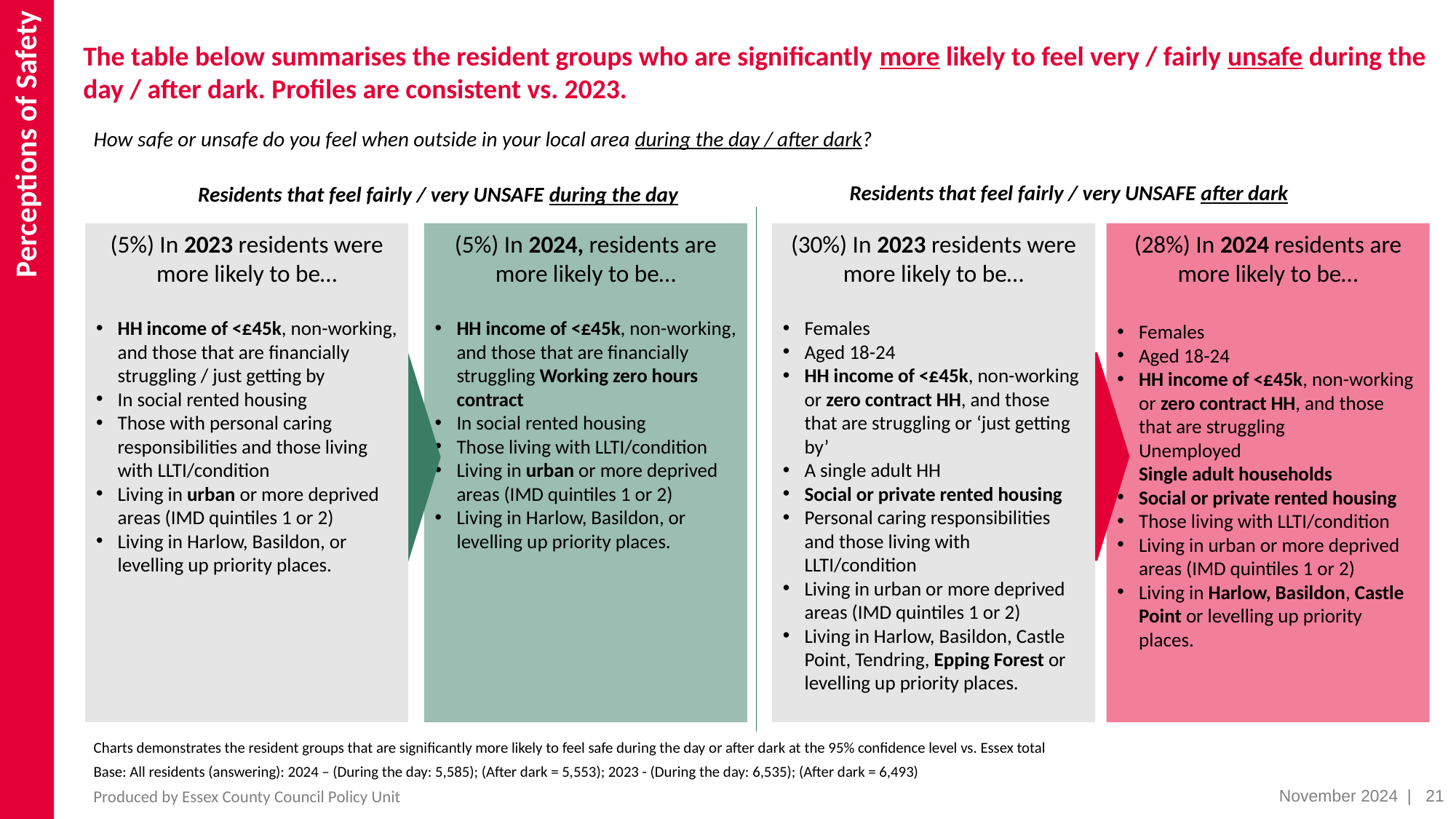

Perceptions of Safety
# The table below summarises the resident groups who are significantly more likely to feel very / fairly unsafe during the day / after dark. Profiles are consistent vs. 2023.
How safe or unsafe do you feel when outside in your local area during the day / after dark?
Residents that feel fairly / very UNSAFE after dark
Residents that feel fairly / very UNSAFE during the day
(5%) In 2023 residents were more likely to be…

HH income of <£45k, non-working, and those that are financially struggling / just getting by
In social rented housing
Those with personal caring responsibilities and those living with LLTI/condition
Living in urban or more deprived areas (IMD quintiles 1 or 2)
Living in Harlow, Basildon, or levelling up priority places.

(5%) In 2024, residents are more likely to be…

HH income of <£45k, non-working, and those that are financially struggling Working zero hours contract
In social rented housing
Those living with LLTI/condition
Living in urban or more deprived areas (IMD quintiles 1 or 2)
Living in Harlow, Basildon, or levelling up priority places.

(30%) In 2023 residents were more likely to be…

Females
Aged 18-24
HH income of <£45k, non-working or zero contract HH, and those that are struggling or ‘just getting by’
A single adult HH
Social or private rented housing
Personal caring responsibilities and those living with LLTI/condition
Living in urban or more deprived areas (IMD quintiles 1 or 2)
Living in Harlow, Basildon, Castle Point, Tendring, Epping Forest or levelling up priority places.

(28%) In 2024 residents are more likely to be…

Females
Aged 18-24
HH income of <£45k, non-working or zero contract HH, and those that are struggling
Unemployed
Single adult households
Social or private rented housing
Those living with LLTI/condition
Living in urban or more deprived areas (IMD quintiles 1 or 2)
Living in Harlow, Basildon, Castle Point or levelling up priority places.

Charts demonstrates the resident groups that are significantly more likely to feel safe during the day or after dark at the 95% confidence level vs. Essex total
Base: All residents (answering): 2024 – (During the day: 5,585); (After dark = 5,553); 2023 - (During the day: 6,535); (After dark = 6,493)
November 2024
|   21
Produced by Essex County Council Policy Unit